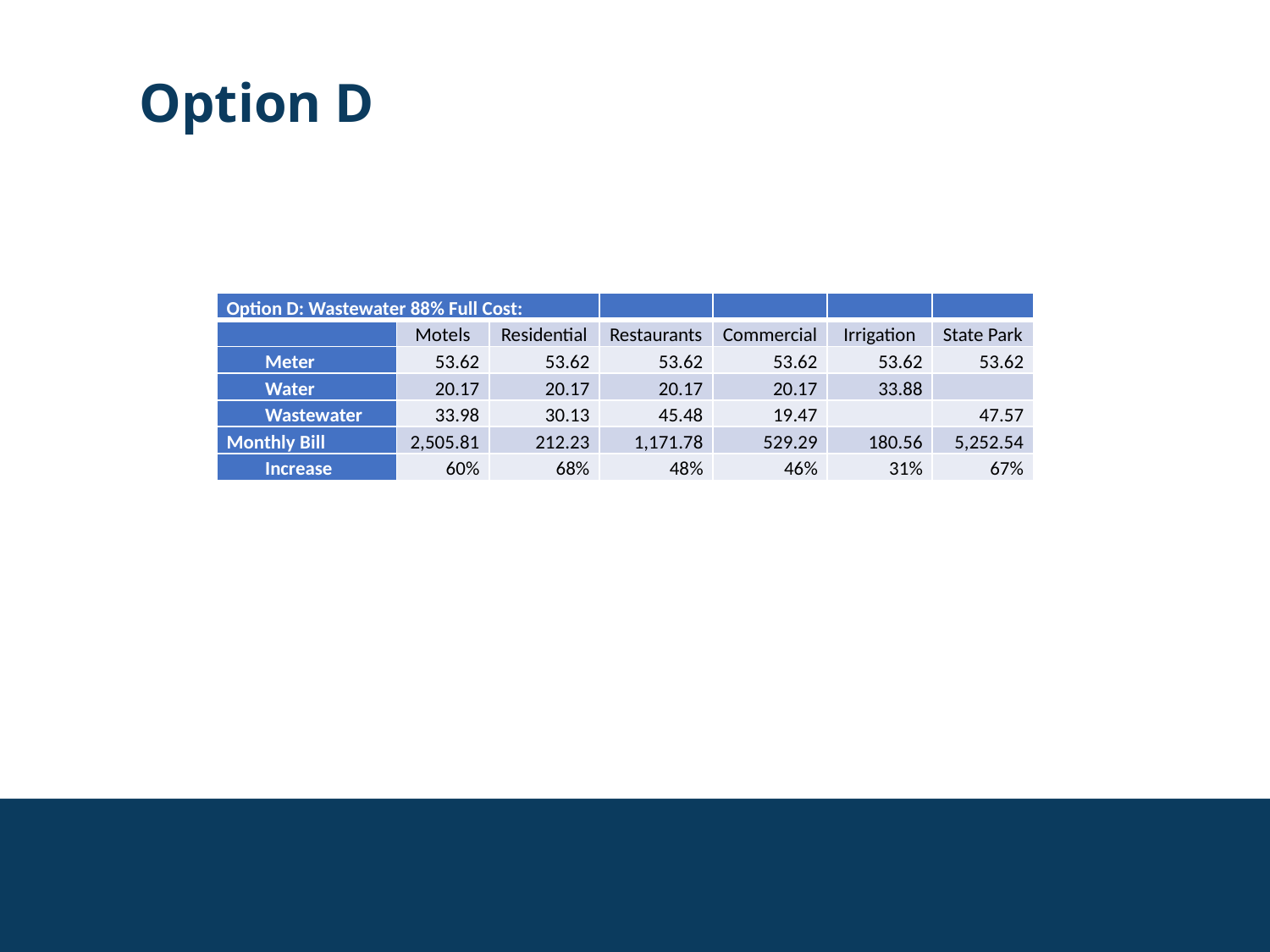

Option D

| Option D: Wastewater 88% Full Cost: |  |  |  |  |  |  |
| --- | --- | --- | --- | --- | --- | --- |
|  | Motels | Residential | Restaurants | Commercial | Irrigation | State Park |
| Meter | 53.62 | 53.62 | 53.62 | 53.62 | 53.62 | 53.62 |
| Water | 20.17 | 20.17 | 20.17 | 20.17 | 33.88 |  |
| Wastewater | 33.98 | 30.13 | 45.48 | 19.47 |  | 47.57 |
| Monthly Bill | 2,505.81 | 212.23 | 1,171.78 | 529.29 | 180.56 | 5,252.54 |
| Increase | 60% | 68% | 48% | 46% | 31% | 67% |